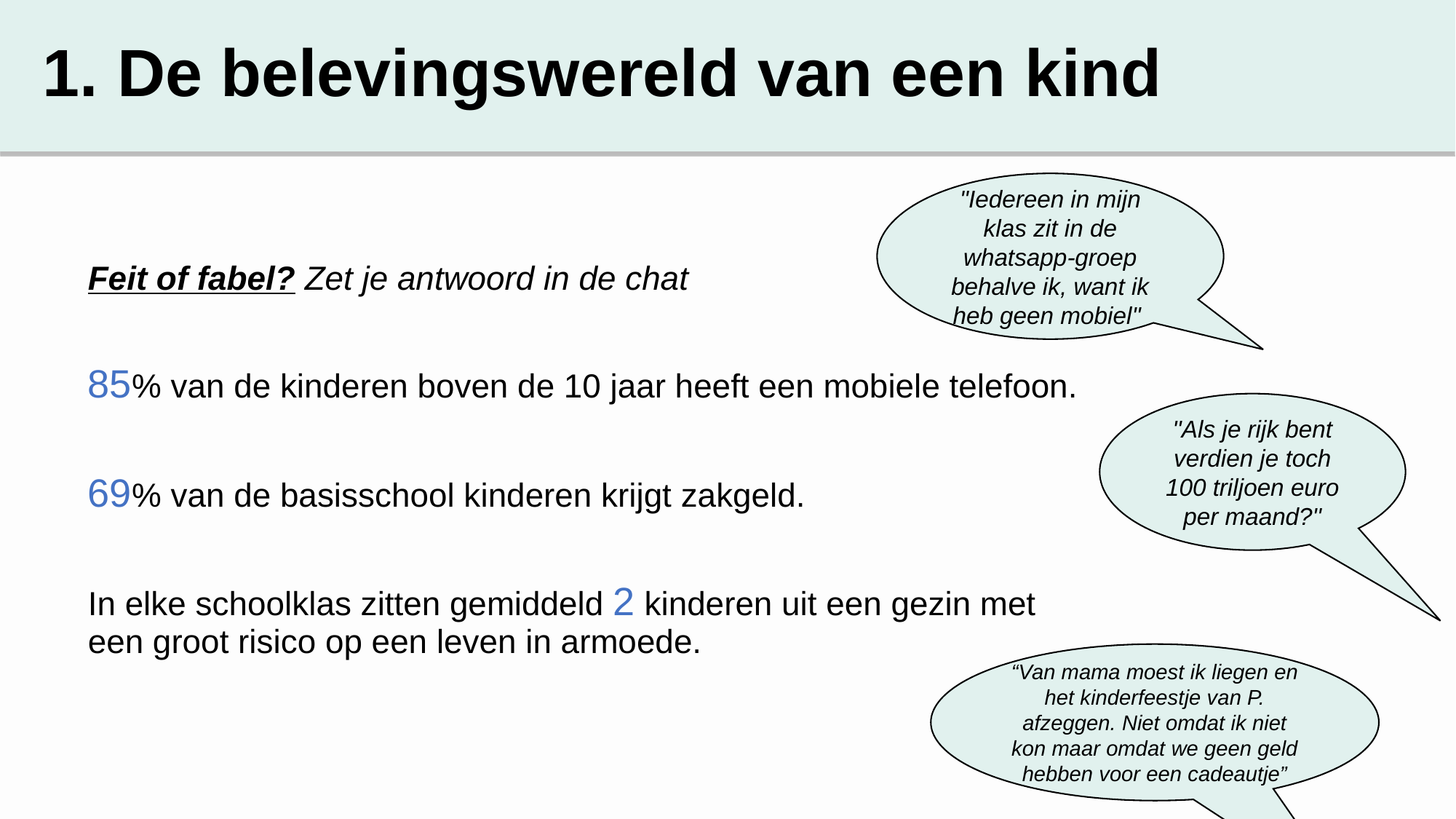

# 1. De belevingswereld van een kind
''Iedereen in mijn klas zit in de whatsapp-groep behalve ik, want ik heb geen mobiel''

Feit of fabel? Zet je antwoord in de chat

85% van de kinderen boven de 10 jaar heeft een mobiele telefoon.

69% van de basisschool kinderen krijgt zakgeld.

In elke schoolklas zitten gemiddeld 2 kinderen uit een gezin met een groot risico op een leven in armoede.

''Als je rijk bent verdien je toch 100 triljoen euro per maand?''
“Van mama moest ik liegen en het kinderfeestje van P. afzeggen. Niet omdat ik niet kon maar omdat we geen geld hebben voor een cadeautje”